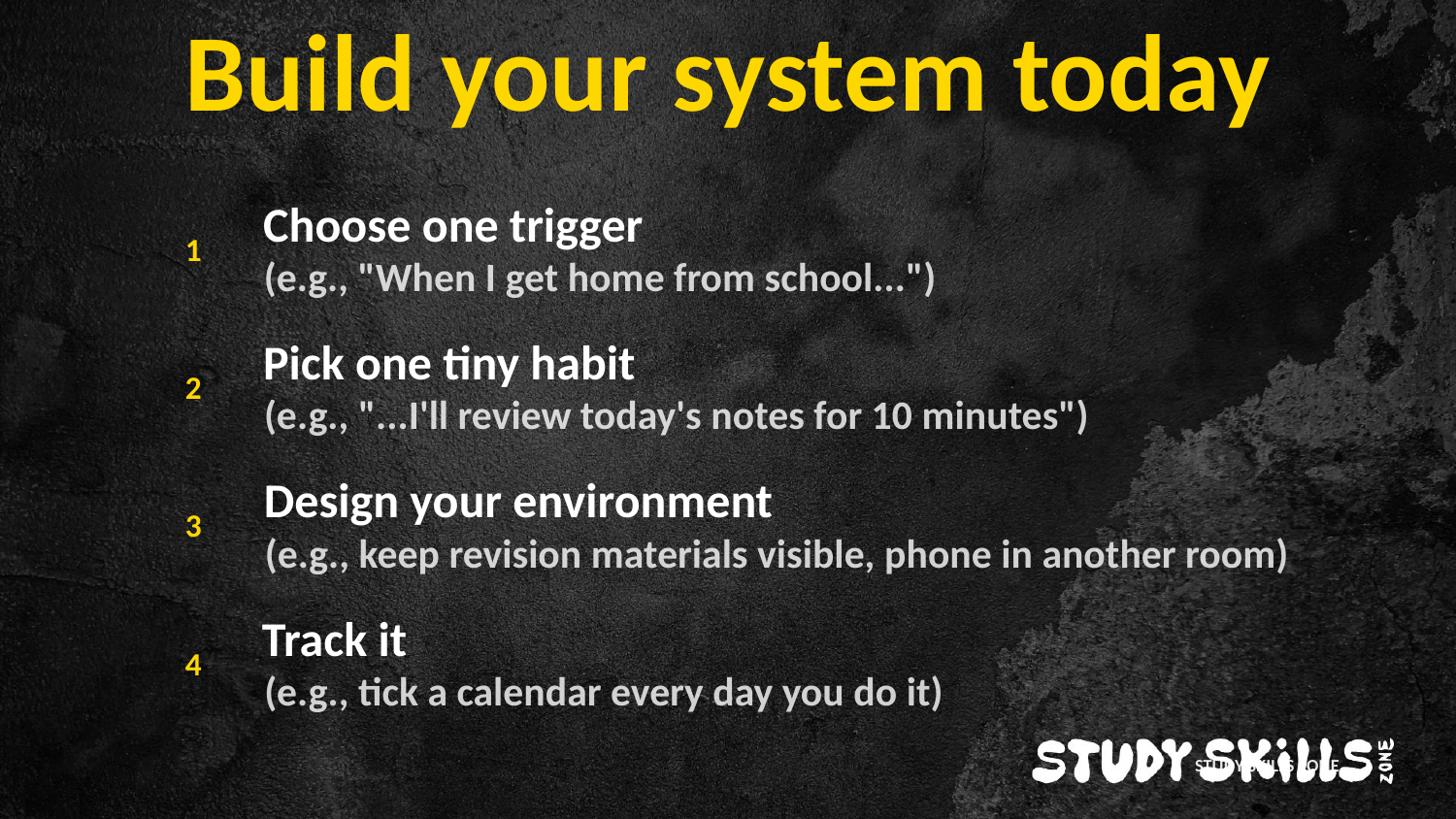

Build your system today
Choose one trigger
1
(e.g., "When I get home from school...")
Pick one tiny habit
2
(e.g., "...I'll review today's notes for 10 minutes")
Design your environment
3
(e.g., keep revision materials visible, phone in another room)
Track it
4
(e.g., tick a calendar every day you do it)
STUDY SKILLS ZONE